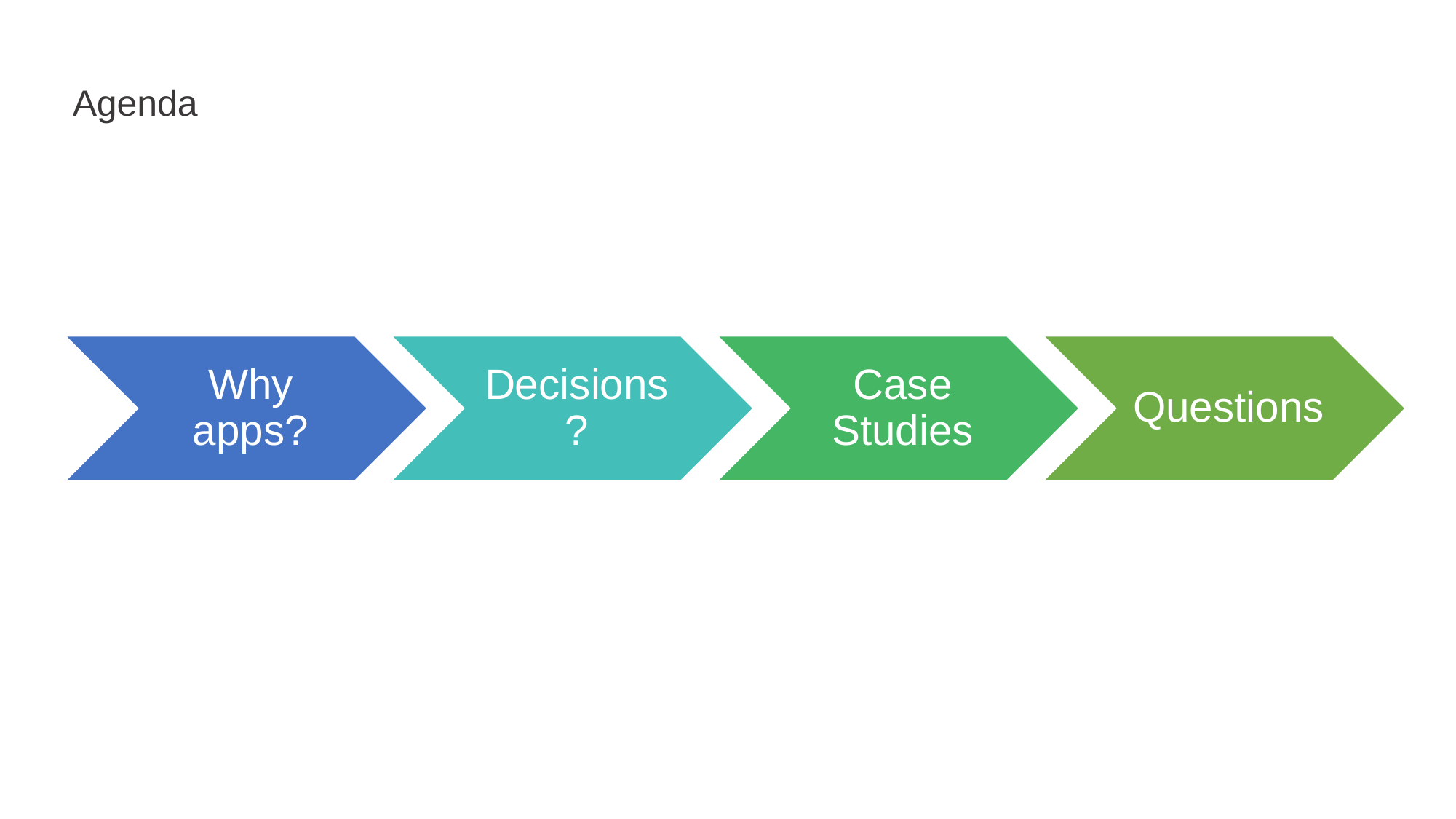

Agenda
Why apps?
Decisions?
Case Studies
Questions